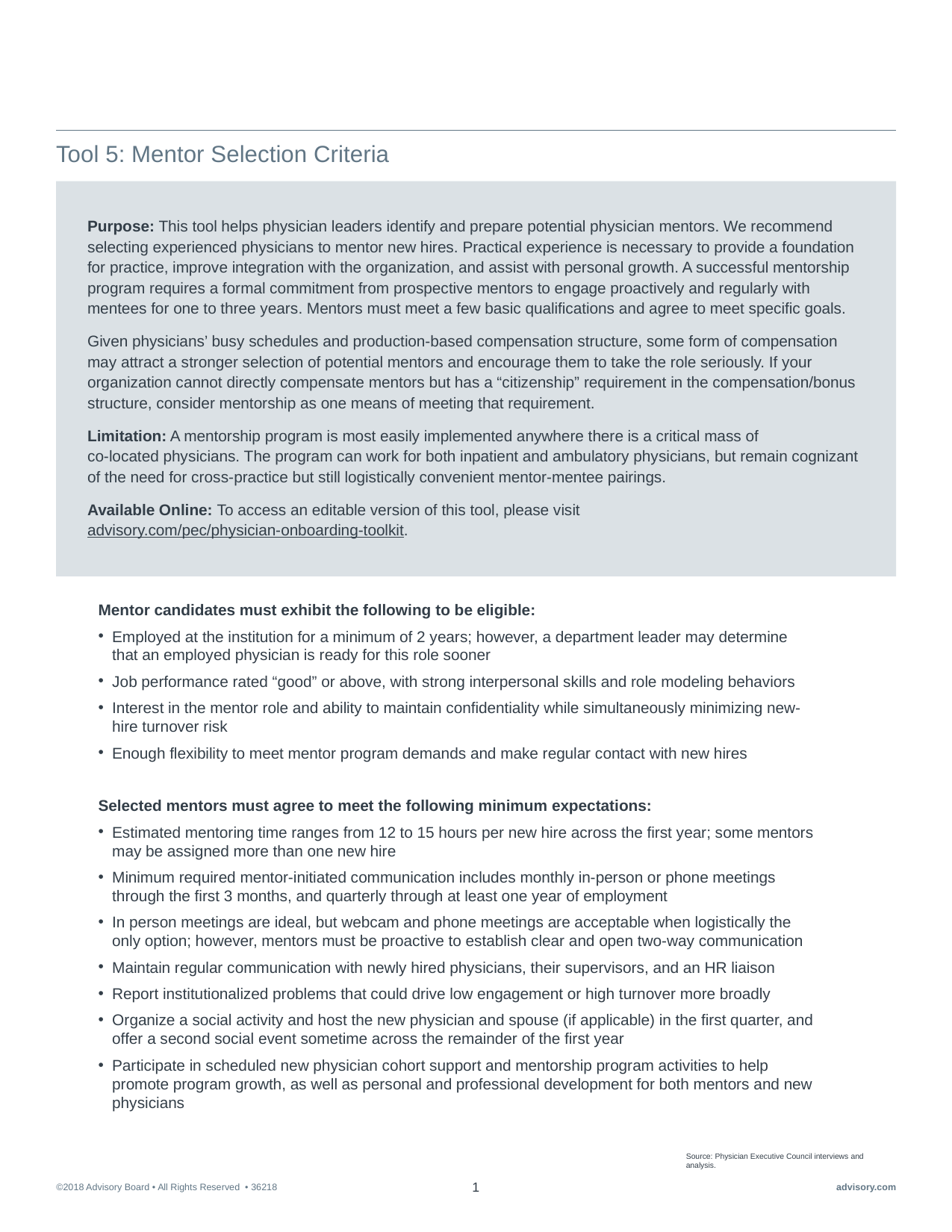

#
Tool 5: Mentor Selection Criteria

Purpose: This tool helps physician leaders identify and prepare potential physician mentors. We recommend selecting experienced physicians to mentor new hires. Practical experience is necessary to provide a foundation for practice, improve integration with the organization, and assist with personal growth. A successful mentorship program requires a formal commitment from prospective mentors to engage proactively and regularly with mentees for one to three years. Mentors must meet a few basic qualifications and agree to meet specific goals.
Given physicians’ busy schedules and production-based compensation structure, some form of compensation may attract a stronger selection of potential mentors and encourage them to take the role seriously. If your organization cannot directly compensate mentors but has a “citizenship” requirement in the compensation/bonus structure, consider mentorship as one means of meeting that requirement.
Limitation: A mentorship program is most easily implemented anywhere there is a critical mass of
co-located physicians. The program can work for both inpatient and ambulatory physicians, but remain cognizant of the need for cross-practice but still logistically convenient mentor-mentee pairings.
Available Online: To access an editable version of this tool, please visit advisory.com/pec/physician-onboarding-toolkit.

Mentor candidates must exhibit the following to be eligible:
Employed at the institution for a minimum of 2 years; however, a department leader may determine that an employed physician is ready for this role sooner
Job performance rated “good” or above, with strong interpersonal skills and role modeling behaviors
Interest in the mentor role and ability to maintain confidentiality while simultaneously minimizing new-hire turnover risk
Enough flexibility to meet mentor program demands and make regular contact with new hires

Selected mentors must agree to meet the following minimum expectations:
Estimated mentoring time ranges from 12 to 15 hours per new hire across the first year; some mentors may be assigned more than one new hire
Minimum required mentor-initiated communication includes monthly in-person or phone meetings through the first 3 months, and quarterly through at least one year of employment
In person meetings are ideal, but webcam and phone meetings are acceptable when logistically the only option; however, mentors must be proactive to establish clear and open two-way communication
Maintain regular communication with newly hired physicians, their supervisors, and an HR liaison
Report institutionalized problems that could drive low engagement or high turnover more broadly
Organize a social activity and host the new physician and spouse (if applicable) in the first quarter, and offer a second social event sometime across the remainder of the first year
Participate in scheduled new physician cohort support and mentorship program activities to help promote program growth, as well as personal and professional development for both mentors and new physicians

Source: Physician Executive Council interviews and analysis.